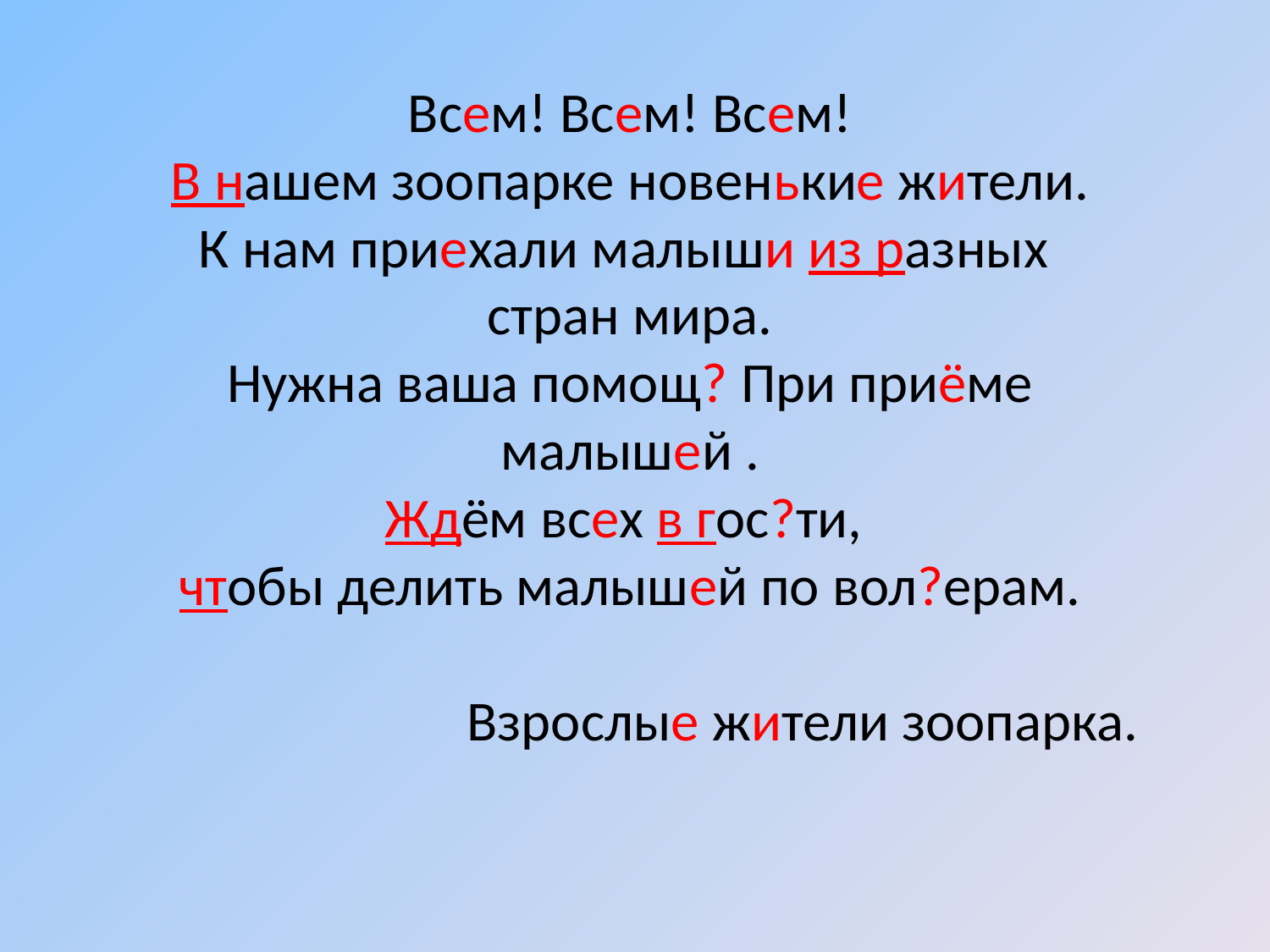

Всем! Всем! Всем!
В нашем зоопарке новенькие жители.
К нам приехали малыши из разных
стран мира.
Нужна ваша помощ? При приёме малышей .
Ждём всех в гос?ти,
чтобы делить малышей по вол?ерам.

Взрослые жители зоопарка.